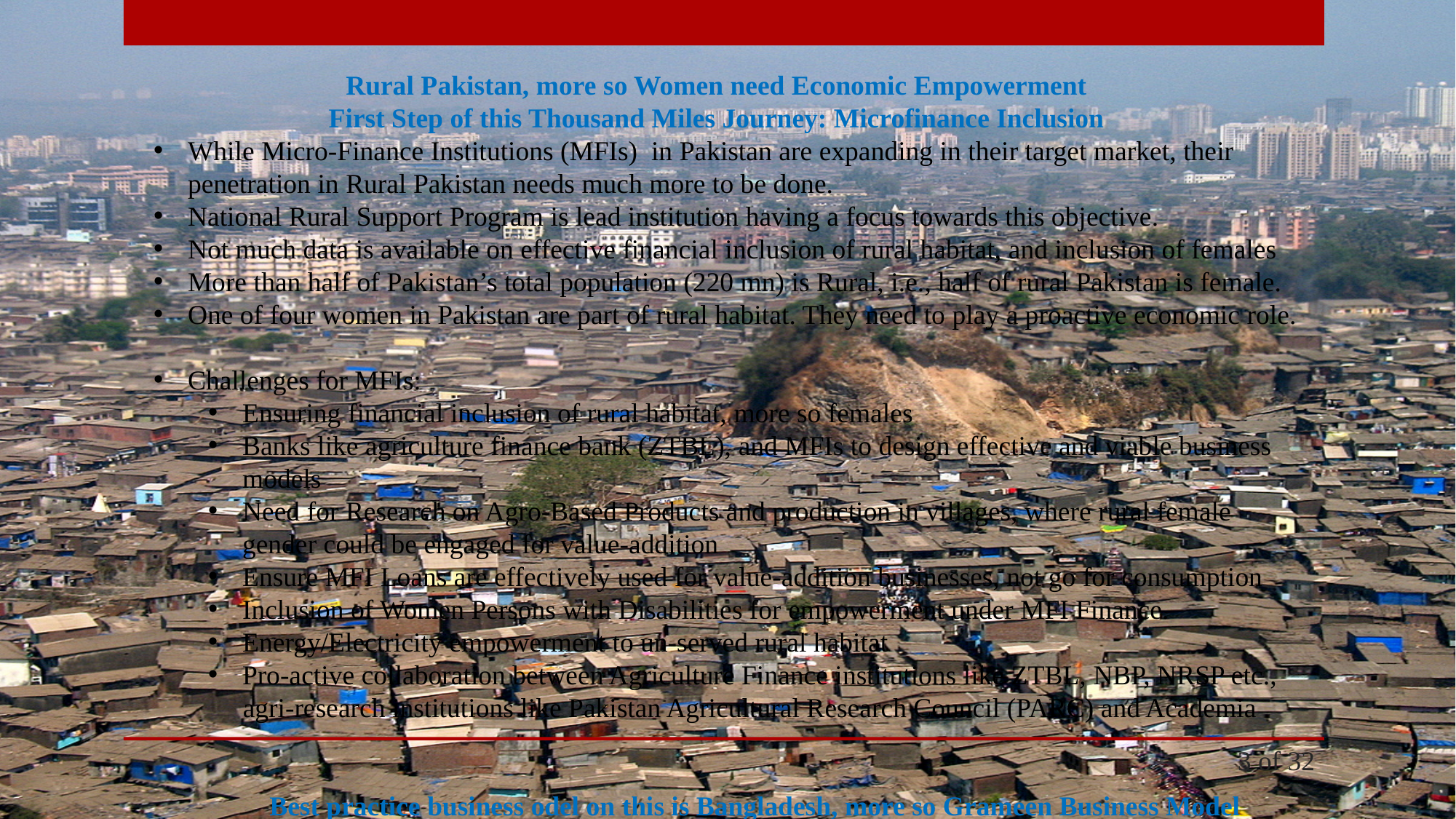

Rural Pakistan, more so Women need Economic Empowerment
First Step of this Thousand Miles Journey: Microfinance Inclusion
While Micro-Finance Institutions (MFIs)  in Pakistan are expanding in their target market, their penetration in Rural Pakistan needs much more to be done.
National Rural Support Program is lead institution having a focus towards this objective.
Not much data is available on effective financial inclusion of rural habitat, and inclusion of females
More than half of Pakistan’s total population (220 mn) is Rural, i.e., half of rural Pakistan is female.
One of four women in Pakistan are part of rural habitat. They need to play a proactive economic role.

Challenges for MFIs:
Ensuring financial inclusion of rural habitat, more so females
Banks like agriculture finance bank (ZTBL), and MFIs to design effective and viable business models
Need for Research on Agro-Based Products and production in villages, where rural female gender could be engaged for value-addition
Ensure MFI Loans are effectively used for value-addition businesses, not go for consumption
Inclusion of Women Persons with Disabilities for empowerment under MFI Finance.
Energy/Electricity empowerment to un-served rural habitat
Pro-active collaboration between Agriculture Finance institutions like ZTBL, NBP, NRSP etc.,
     agri-research institutions like Pakistan Agricultural Research Council (PARC) and Academia

Best practice business odel on this is Bangladesh, more so Grameen Business Model